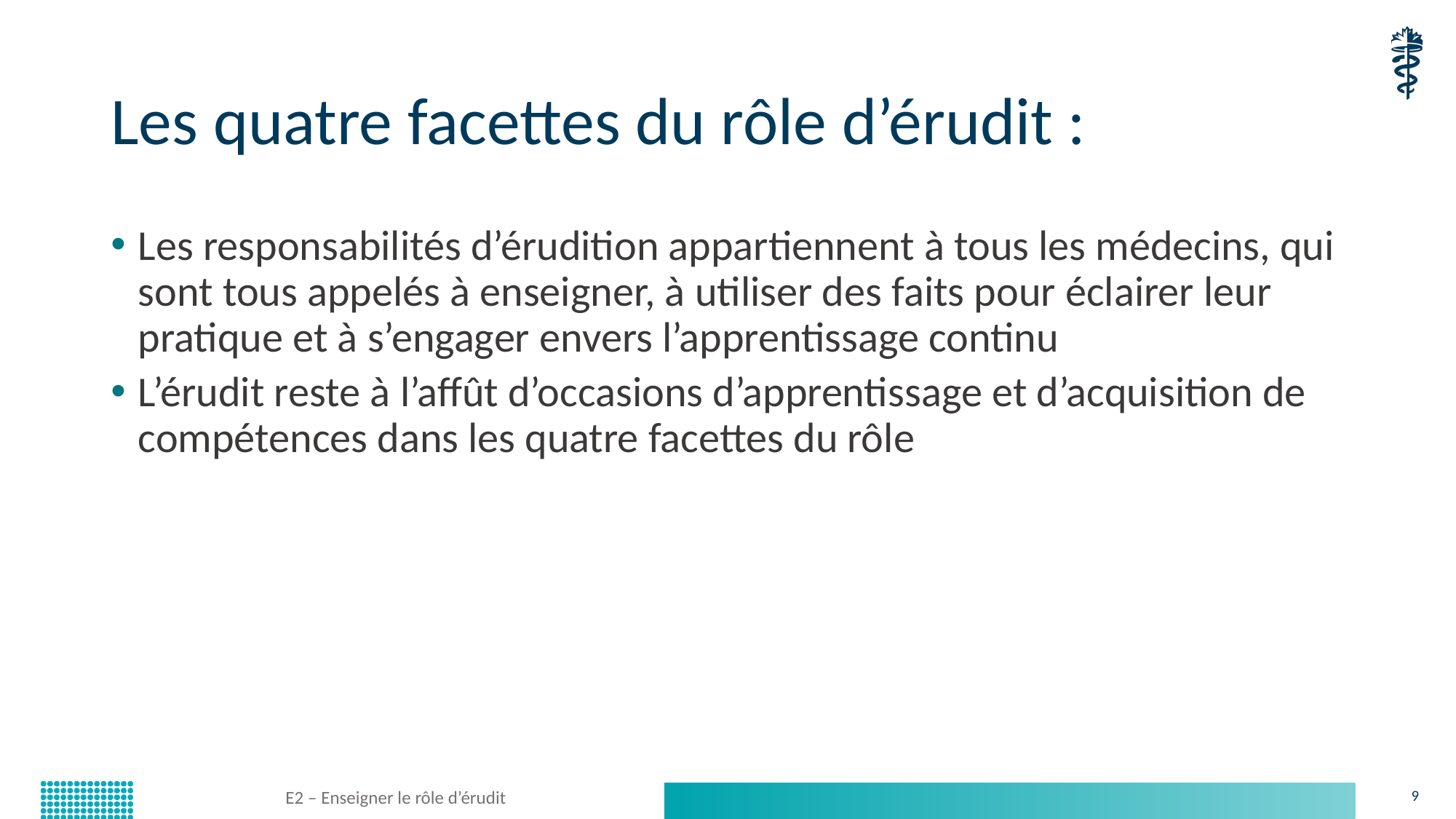

# Les quatre facettes du rôle d’érudit :
Les responsabilités d’érudition appartiennent à tous les médecins, qui sont tous appelés à enseigner, à utiliser des faits pour éclairer leur pratique et à s’engager envers l’apprentissage continu
L’érudit reste à l’affût d’occasions d’apprentissage et d’acquisition de compétences dans les quatre facettes du rôle
E2 – Enseigner le rôle d’érudit
9